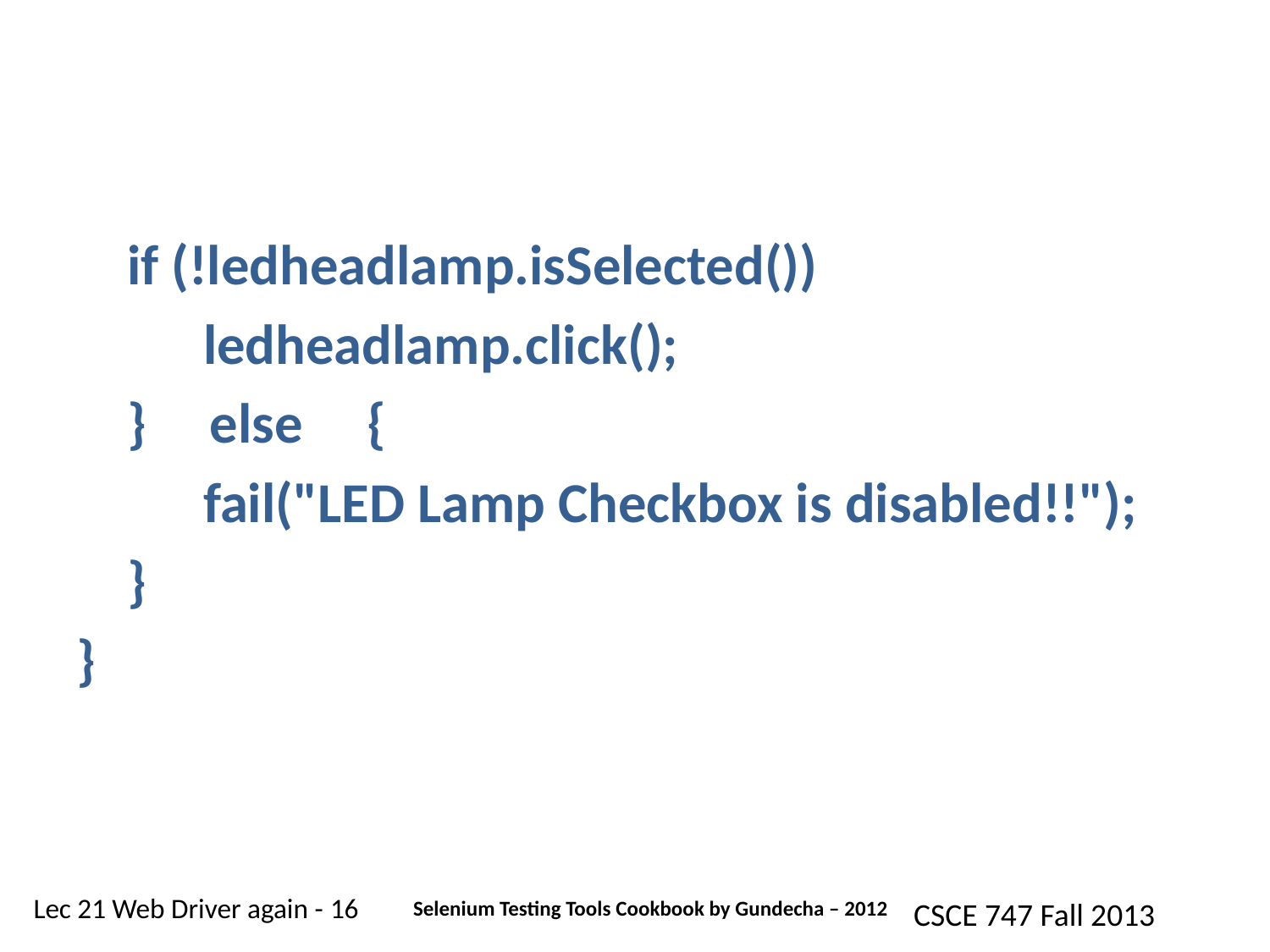

#
    if (!ledheadlamp.isSelected())
	ledheadlamp.click();
    }     else     {
	fail("LED Lamp Checkbox is disabled!!");
    }
}

Selenium Testing Tools Cookbook by Gundecha – 2012